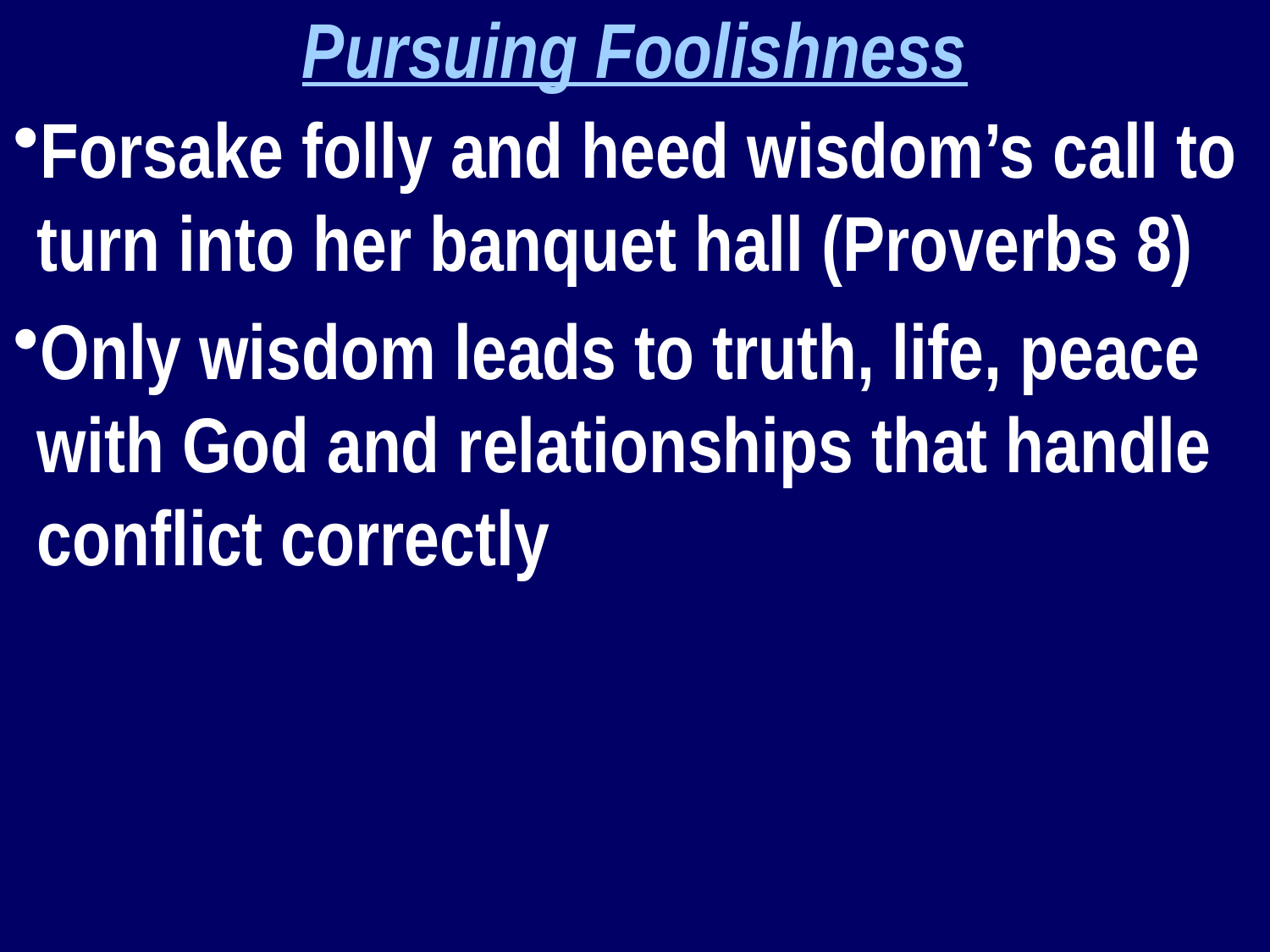

Pursuing Foolishness
Forsake folly and heed wisdom’s call to turn into her banquet hall (Proverbs 8)
Only wisdom leads to truth, life, peace with God and relationships that handle conflict correctly